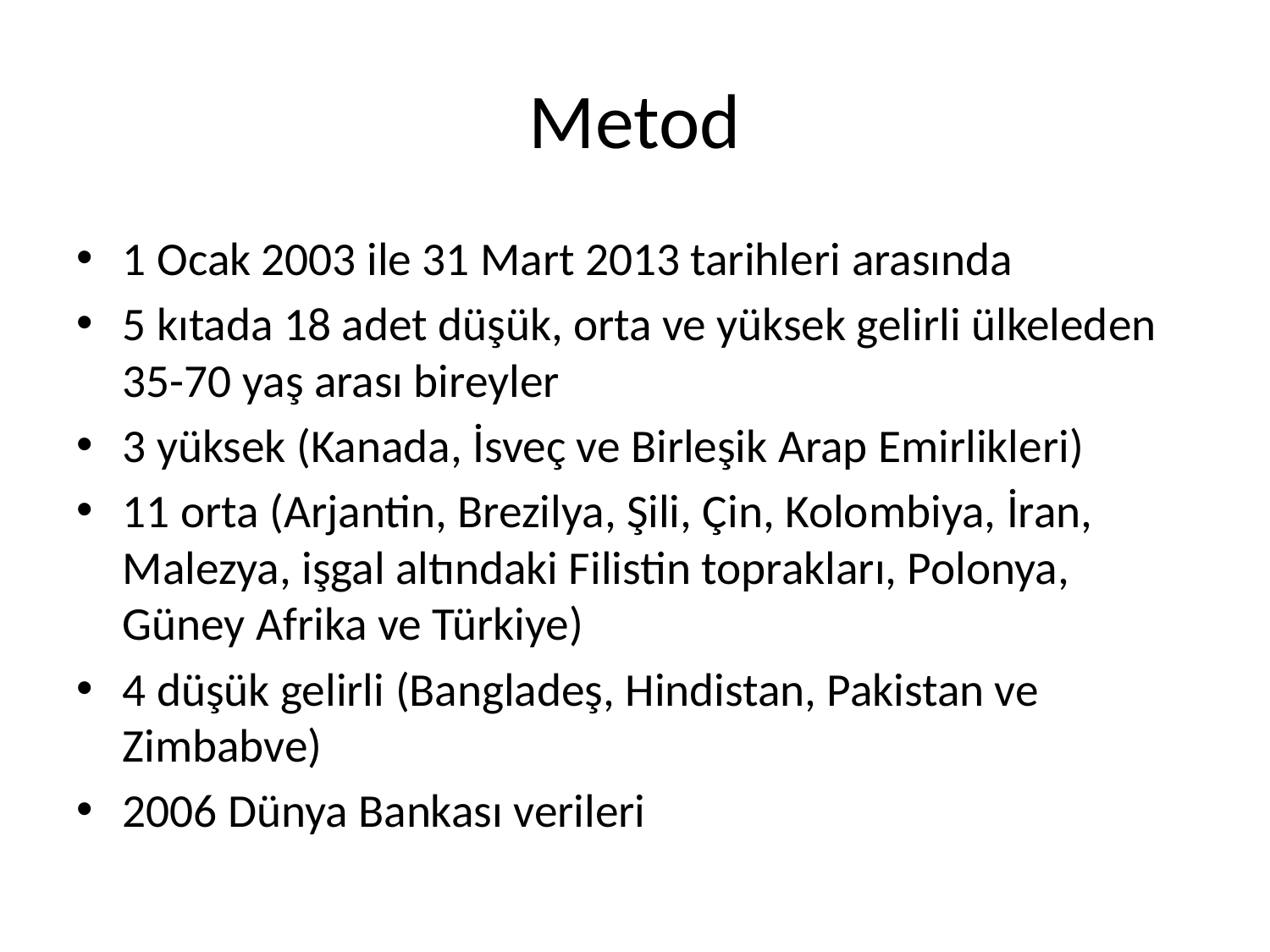

# Metod
1 Ocak 2003 ile 31 Mart 2013 tarihleri ​​arasında
5 kıtada 18 adet düşük, orta ve yüksek gelirli ülkeleden 35-70 yaş arası bireyler
3 yüksek (Kanada, İsveç ve Birleşik Arap Emirlikleri)
11 orta (Arjantin, Brezilya, Şili, Çin, Kolombiya, İran, Malezya, işgal altındaki Filistin toprakları, Polonya, Güney Afrika ve Türkiye)
4 düşük gelirli (Bangladeş, Hindistan, Pakistan ve Zimbabve)
2006 Dünya Bankası verileri